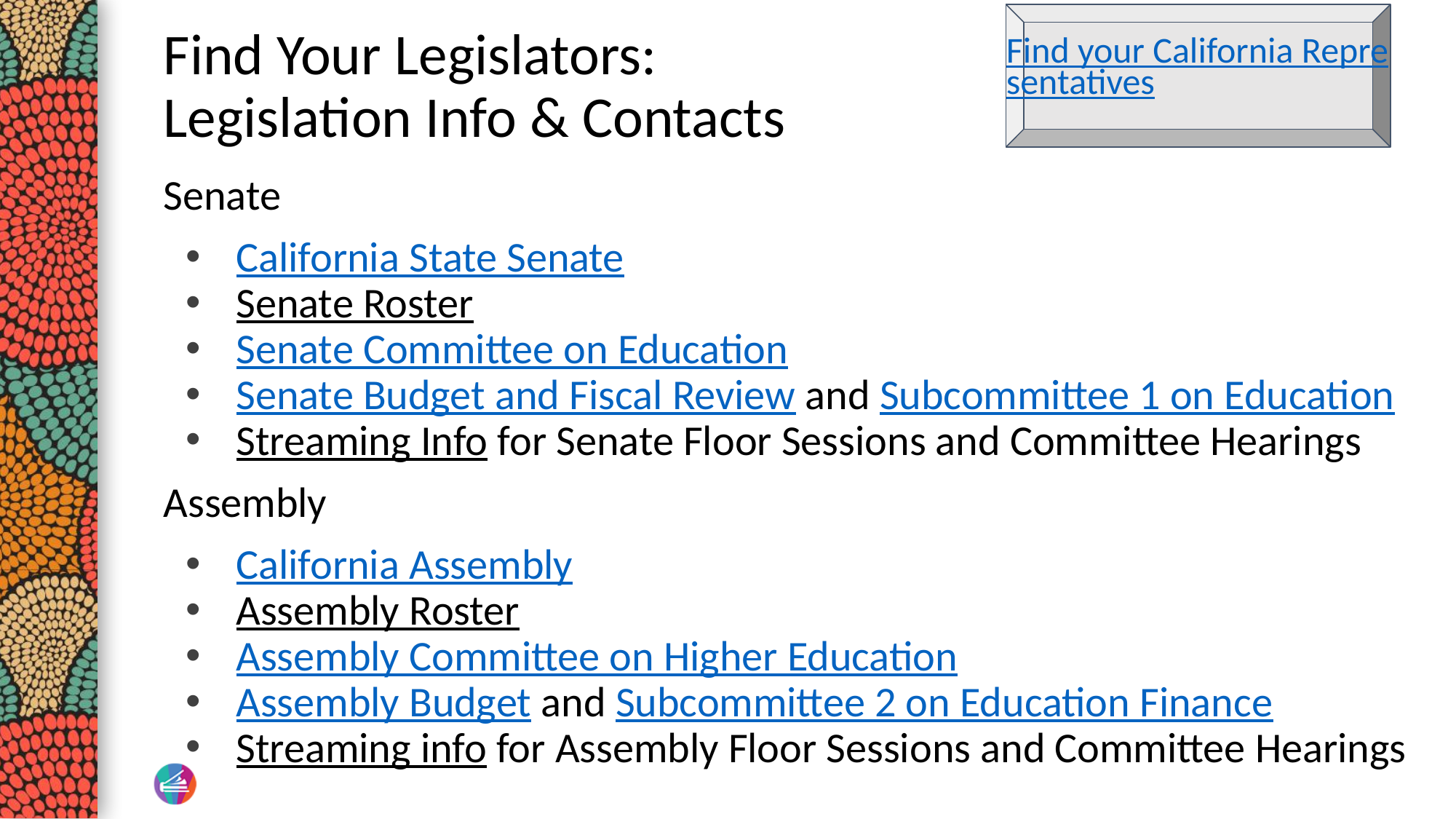

# Find Your Legislators:
Legislation Info & Contacts

Find your California Representatives
Senate
California State Senate
Senate Roster
Senate Committee on Education
Senate Budget and Fiscal Review and Subcommittee 1 on Education
Streaming Info for Senate Floor Sessions and Committee Hearings
Assembly
California Assembly
Assembly Roster
Assembly Committee on Higher Education
Assembly Budget and Subcommittee 2 on Education Finance
Streaming info for Assembly Floor Sessions and Committee Hearings